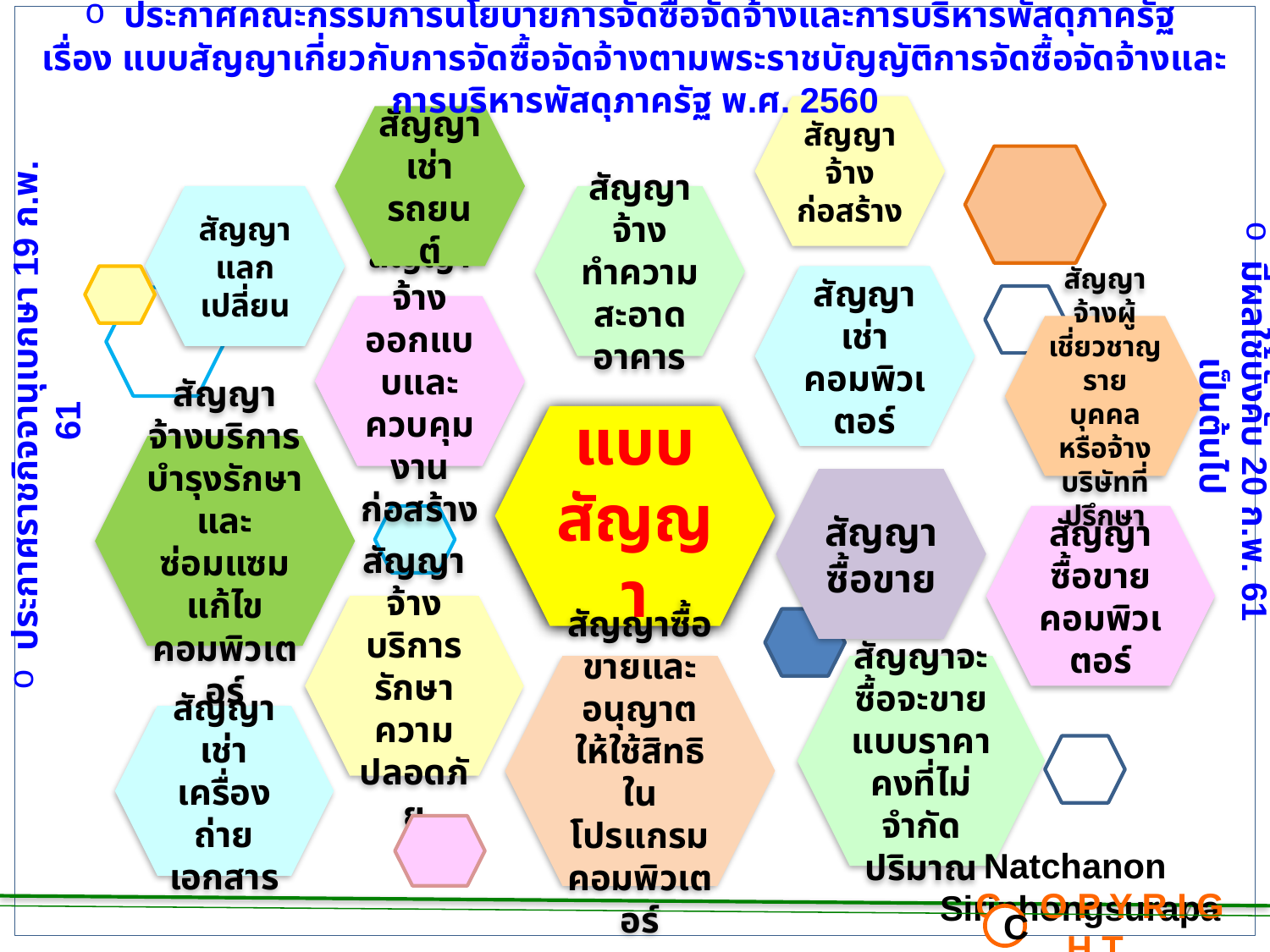

ประกาศคณะกรรมการนโยบายการจัดซื้อจัดจ้างและการบริหารพัสดุภาครัฐ
เรื่อง แบบสัญญาเกี่ยวกับการจัดซื้อจัดจ้างตามพระราชบัญญัติการจัดซื้อจัดจ้างและการบริหารพัสดุภาครัฐ พ.ศ. 2560
สัญญาจ้างก่อสร้าง
สัญญาเช่ารถยนต์

สัญญาแลกเปลี่ยน
สัญญาจ้างทำความสะอาดอาคาร

สัญญาเช่าคอมพิวเตอร์

สัญญาจ้างออกแบบและควบคุมงานก่อสร้าง
สัญญาจ้างผู้เชี่ยวชาญรายบุคคลหรือจ้างบริษัทที่ปรึกษา
 ประกาศราชกิจจานุเบกษา 19 ก.พ. 61
 มีผลใช้บังคับ 20 ก.พ. 61 เป็นต้นไป
แบบสัญญา
สัญญา
จ้างบริการบำรุงรักษาและซ่อมแซมแก้ไขคอมพิวเตอร์
สัญญา
ซื้อขาย

สัญญา
ซื้อขายคอมพิวเตอร์
สัญญา
จ้างบริการรักษาความปลอดภัย

สัญญาซื้อขายและอนุญาต
ให้ใช้สิทธิ
ในโปรแกรมคอมพิวเตอร์
สัญญาจะซื้อจะขายแบบราคาคงที่ไม่จำกัดปริมาณ
สัญญาเช่าเครื่องถ่ายเอกสาร

Natchanon  Siriphongsurapa
 C    O P Y R I G H T
C
7